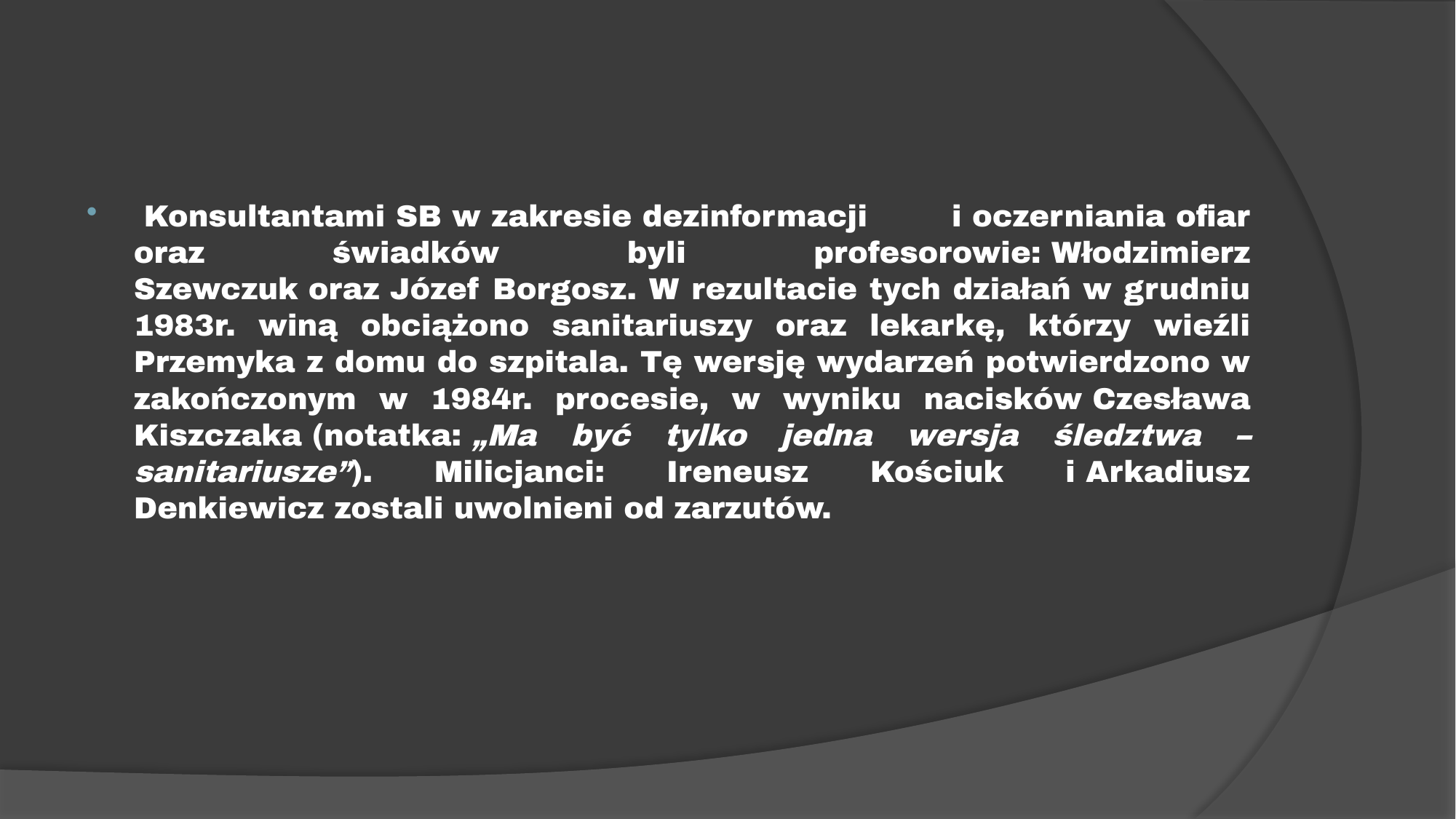

Konsultantami SB w zakresie dezinformacji        i oczerniania ofiar oraz świadków byli profesorowie: Włodzimierz Szewczuk oraz Józef Borgosz. W rezultacie tych działań w grudniu 1983r. winą obciążono sanitariuszy oraz lekarkę, którzy wieźli Przemyka z domu do szpitala. Tę wersję wydarzeń potwierdzono w zakończonym w 1984r. procesie, w wyniku nacisków Czesława Kiszczaka (notatka: „Ma być tylko jedna wersja śledztwa – sanitariusze”). Milicjanci: Ireneusz Kościuk i Arkadiusz Denkiewicz zostali uwolnieni od zarzutów.